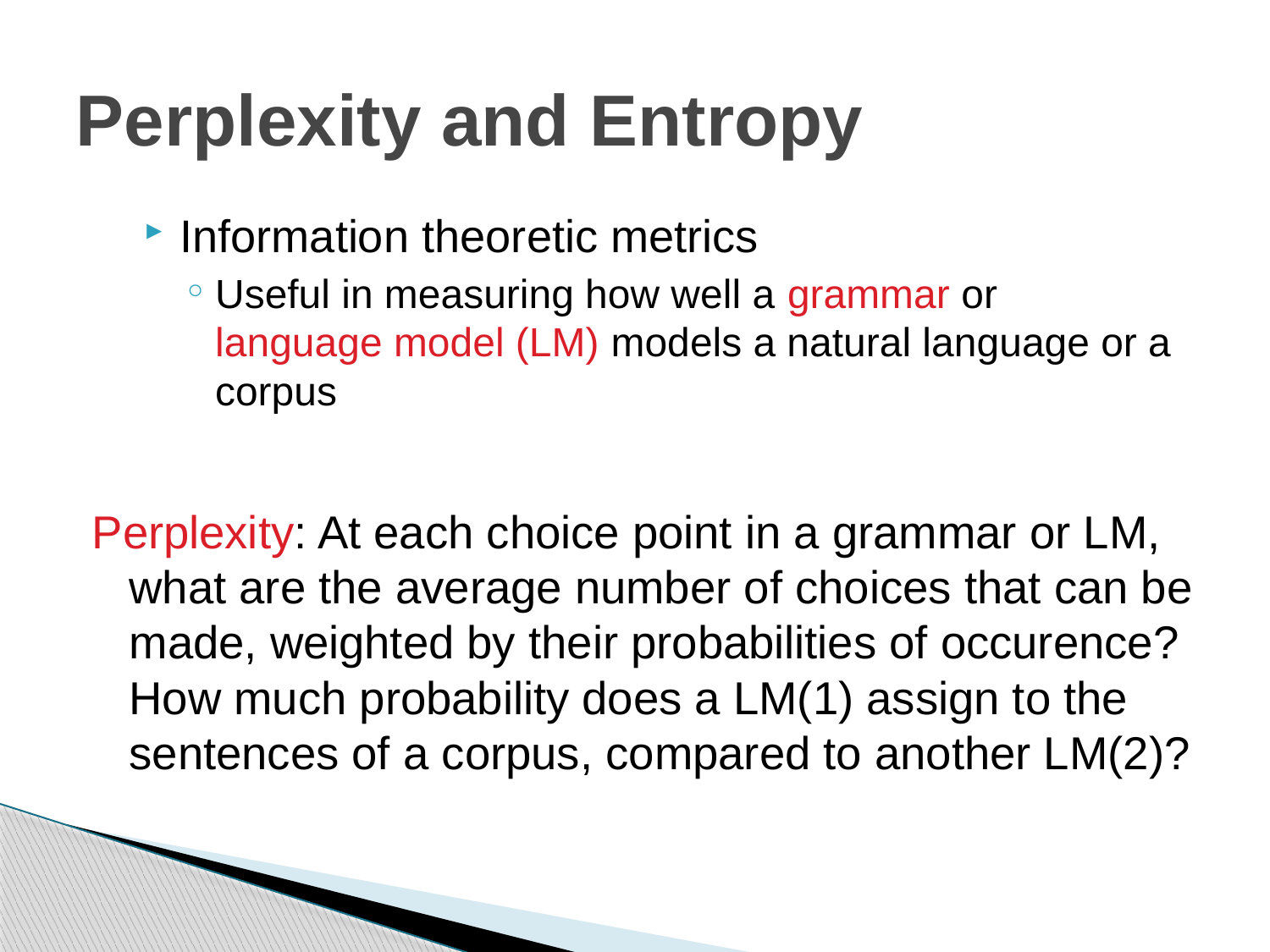

# Perplexity and Entropy
Information theoretic metrics
Useful in measuring how well a grammar or language model (LM) models a natural language or a corpus

Perplexity: At each choice point in a grammar or LM, what are the average number of choices that can be made, weighted by their probabilities of occurence?  How much probability does a LM(1) assign to the sentences of a corpus, compared to another LM(2)?